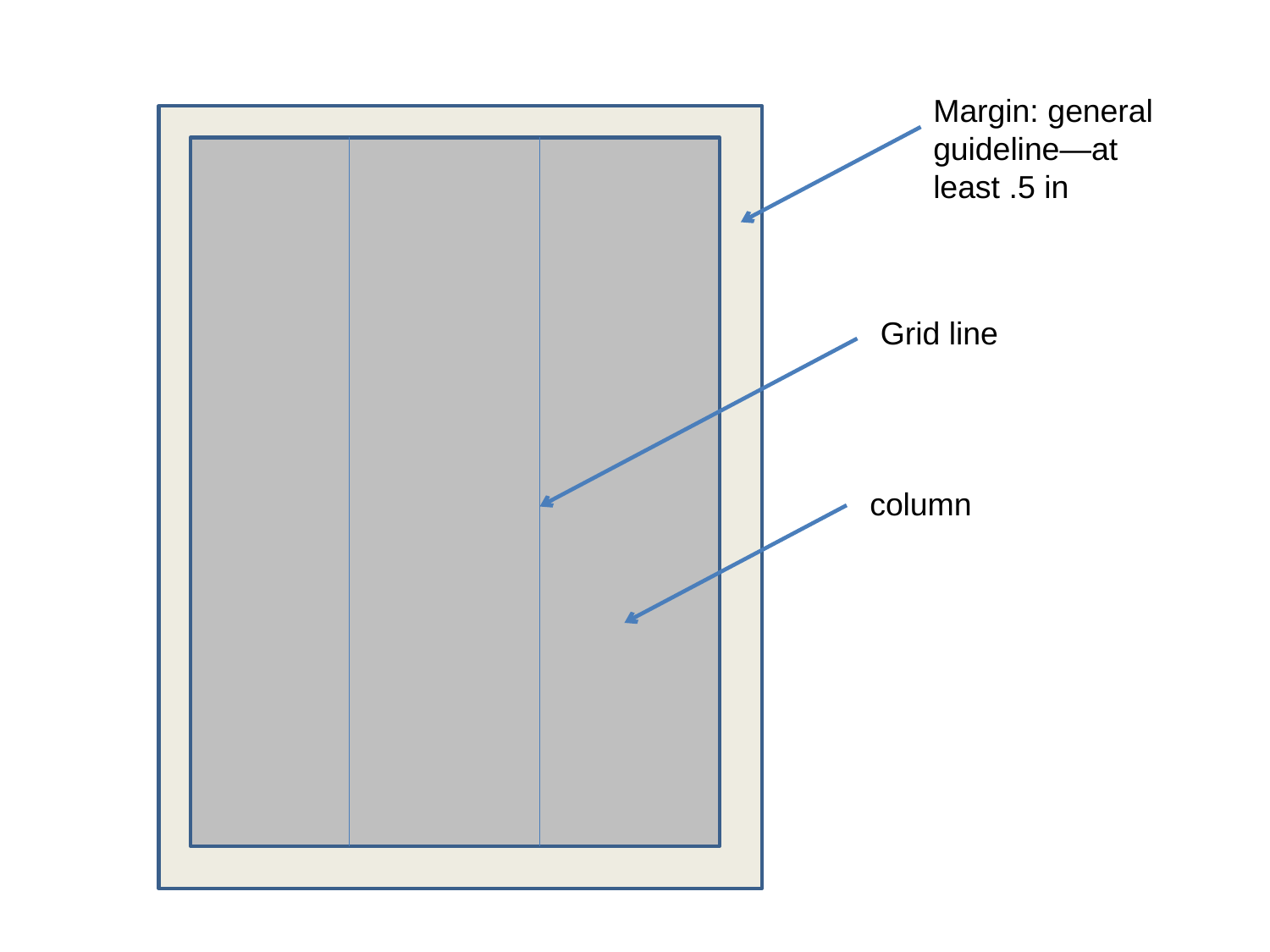

Margin: general guideline—at least .5 in

Grid line
column